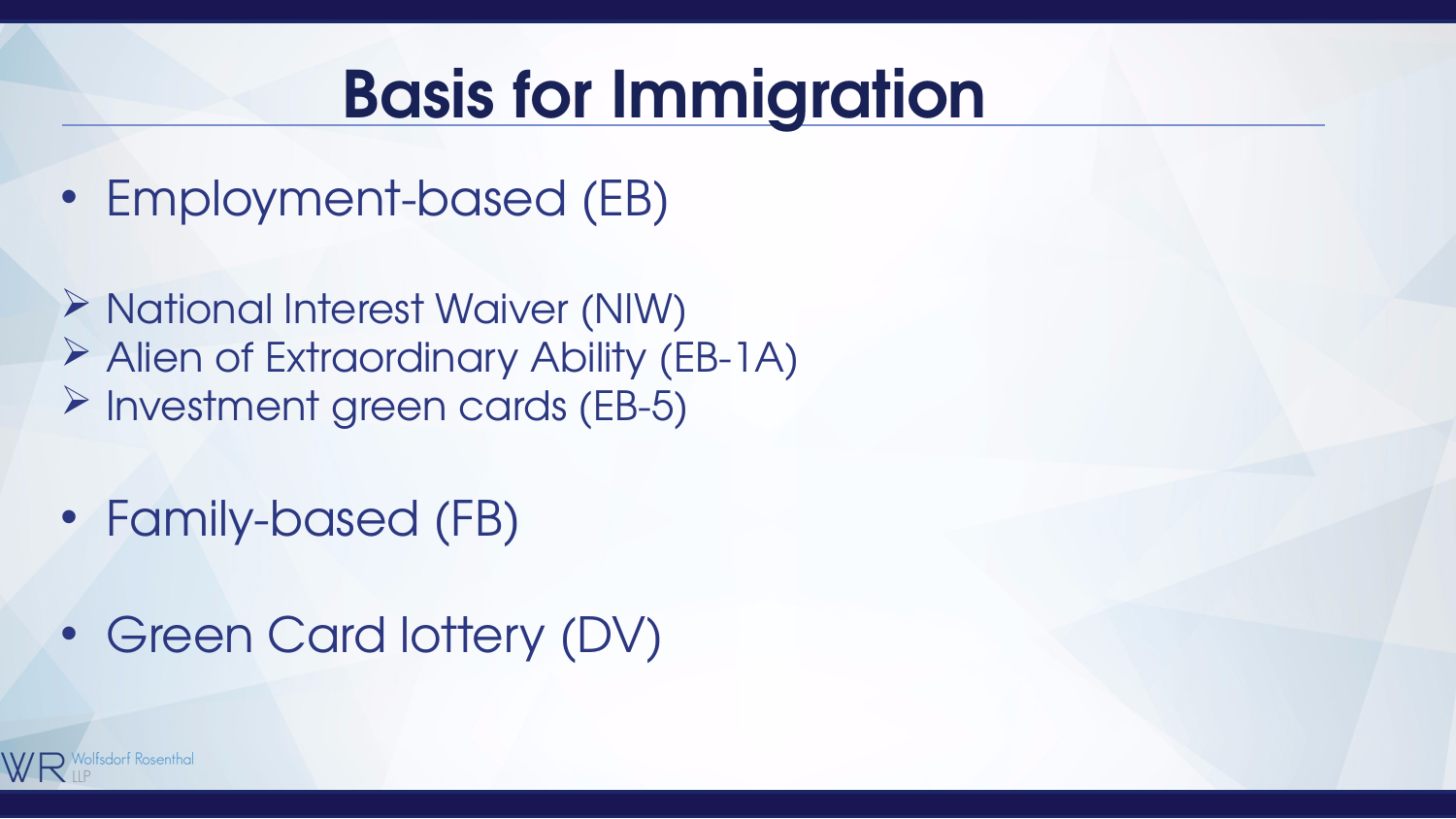

# Basis for Immigration
Employment-based (EB)

National Interest Waiver (NIW)
Alien of Extraordinary Ability (EB-1A)
Investment green cards (EB-5)

Family-based (FB)

Green Card lottery (DV)